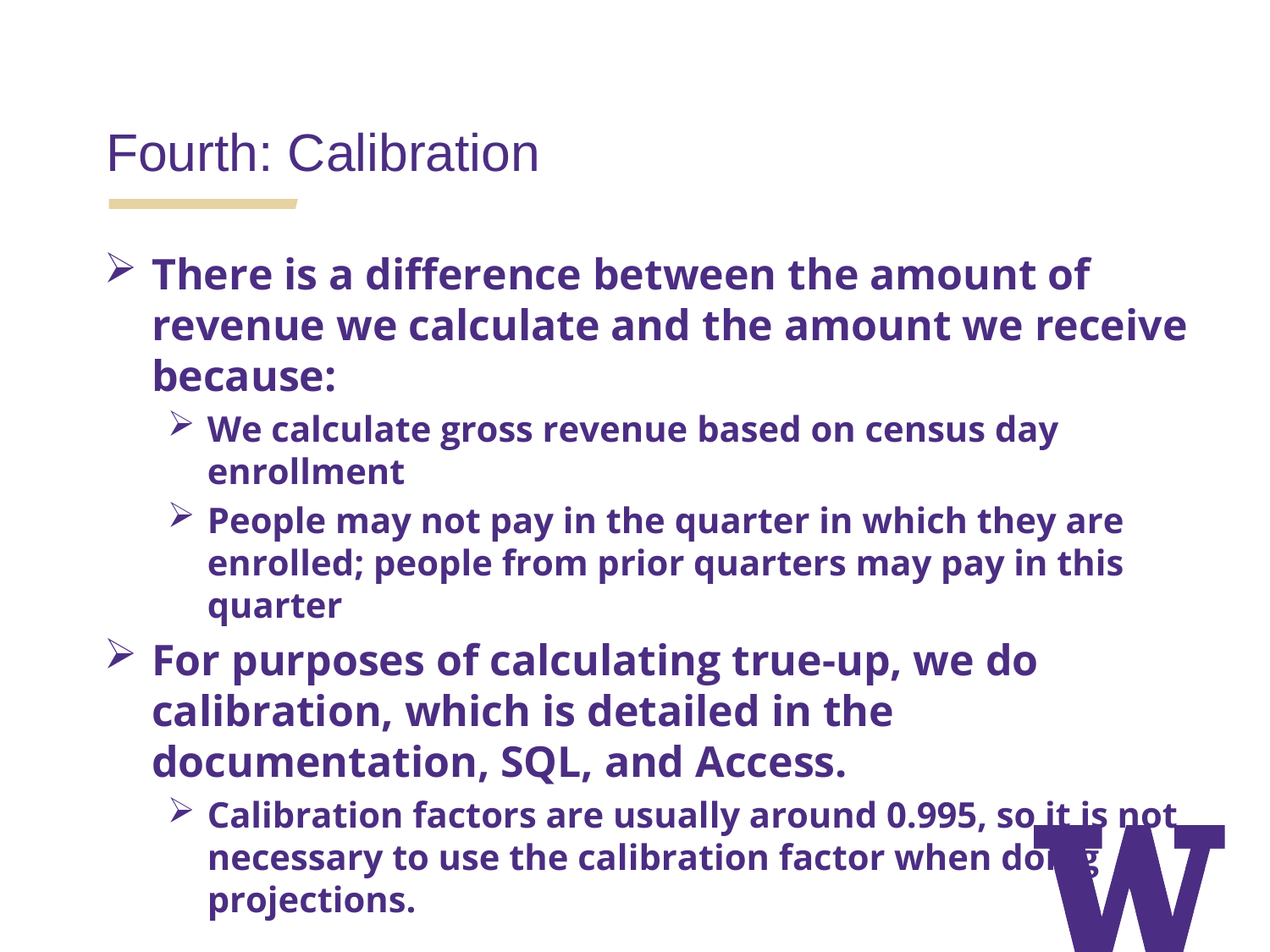

Fourth: Calibration
There is a difference between the amount of revenue we calculate and the amount we receive because:
We calculate gross revenue based on census day enrollment
People may not pay in the quarter in which they are enrolled; people from prior quarters may pay in this quarter
For purposes of calculating true-up, we do calibration, which is detailed in the documentation, SQL, and Access.
Calibration factors are usually around 0.995, so it is not necessary to use the calibration factor when doing projections.